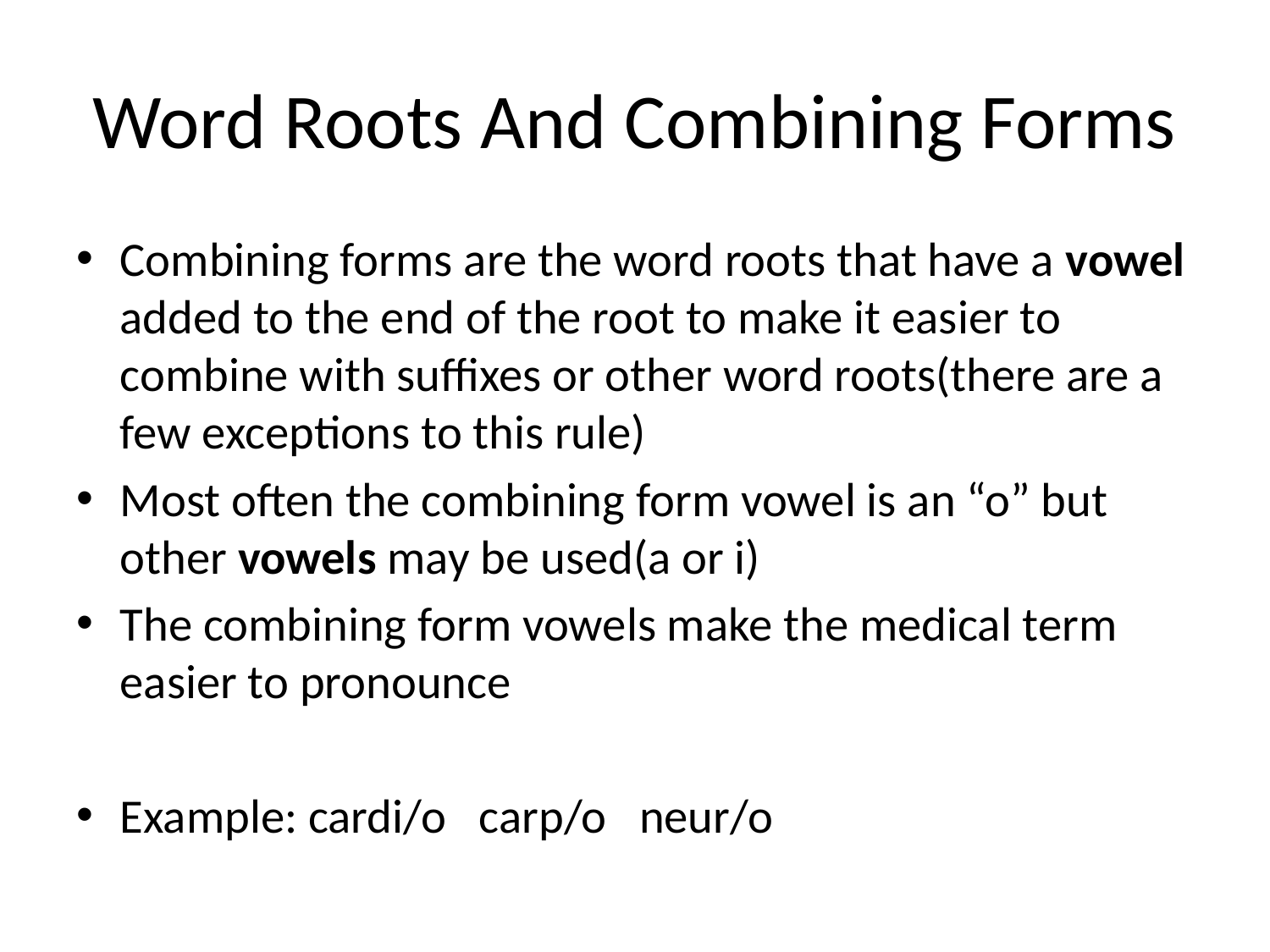

# Word Roots And Combining Forms
Combining forms are the word roots that have a vowel added to the end of the root to make it easier to combine with suffixes or other word roots(there are a few exceptions to this rule)
Most often the combining form vowel is an “o” but other vowels may be used(a or i)
The combining form vowels make the medical term easier to pronounce

Example: cardi/o   carp/o   neur/o